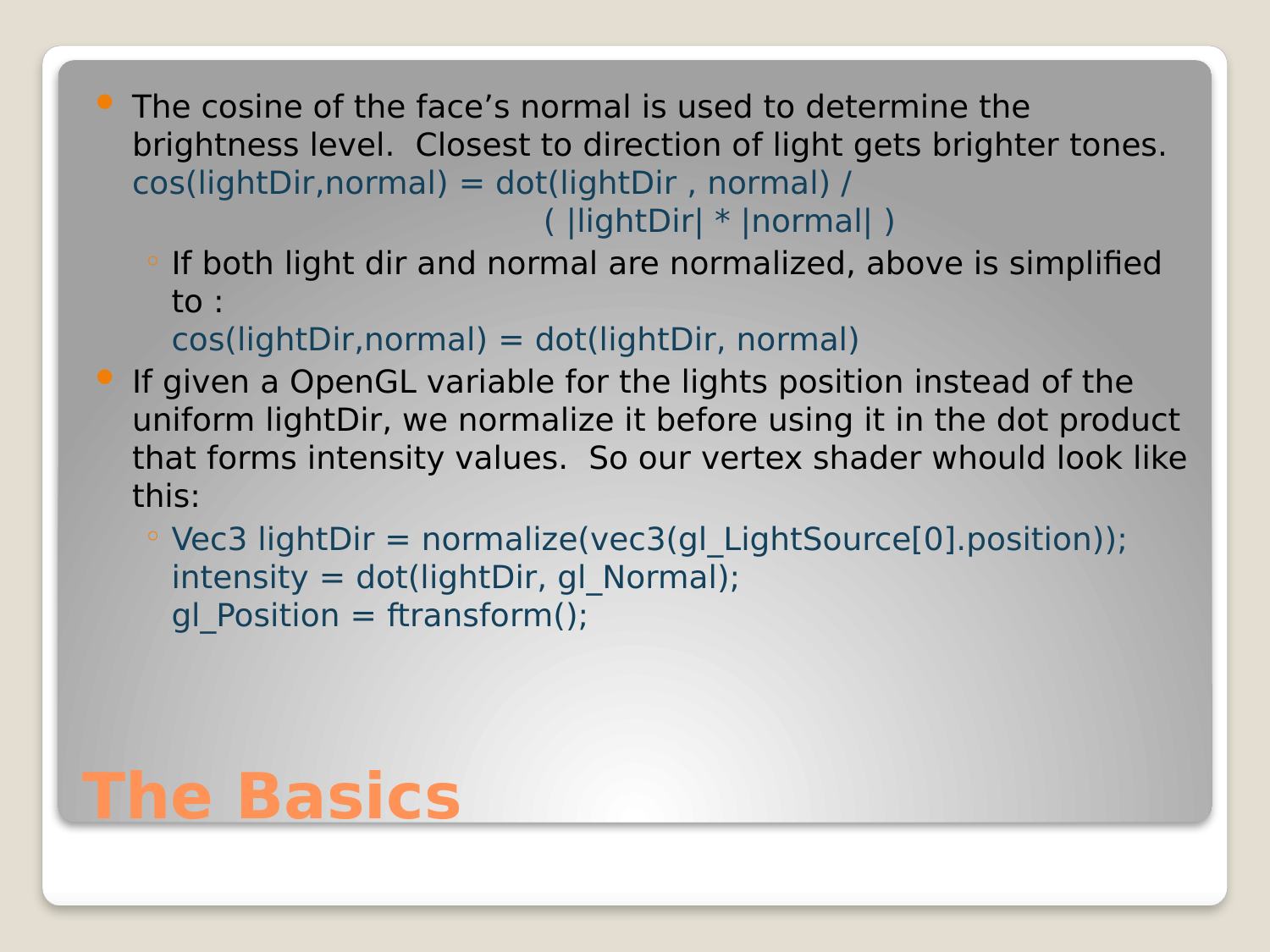

The cosine of the face’s normal is used to determine the brightness level.  Closest to direction of light gets brighter tones.
cos(lightDir,normal) = dot(lightDir , normal) /
			   ( |lightDir| * |normal| )
If both light dir and normal are normalized, above is simplified to :
cos(lightDir,normal) = dot(lightDir, normal)
If given a OpenGL variable for the lights position instead of the uniform lightDir, we normalize it before using it in the dot product that forms intensity values.  So our vertex shader whould look like this:
Vec3 lightDir = normalize(vec3(gl_LightSource[0].position));
intensity = dot(lightDir, gl_Normal);
gl_Position = ftransform();
# The Basics